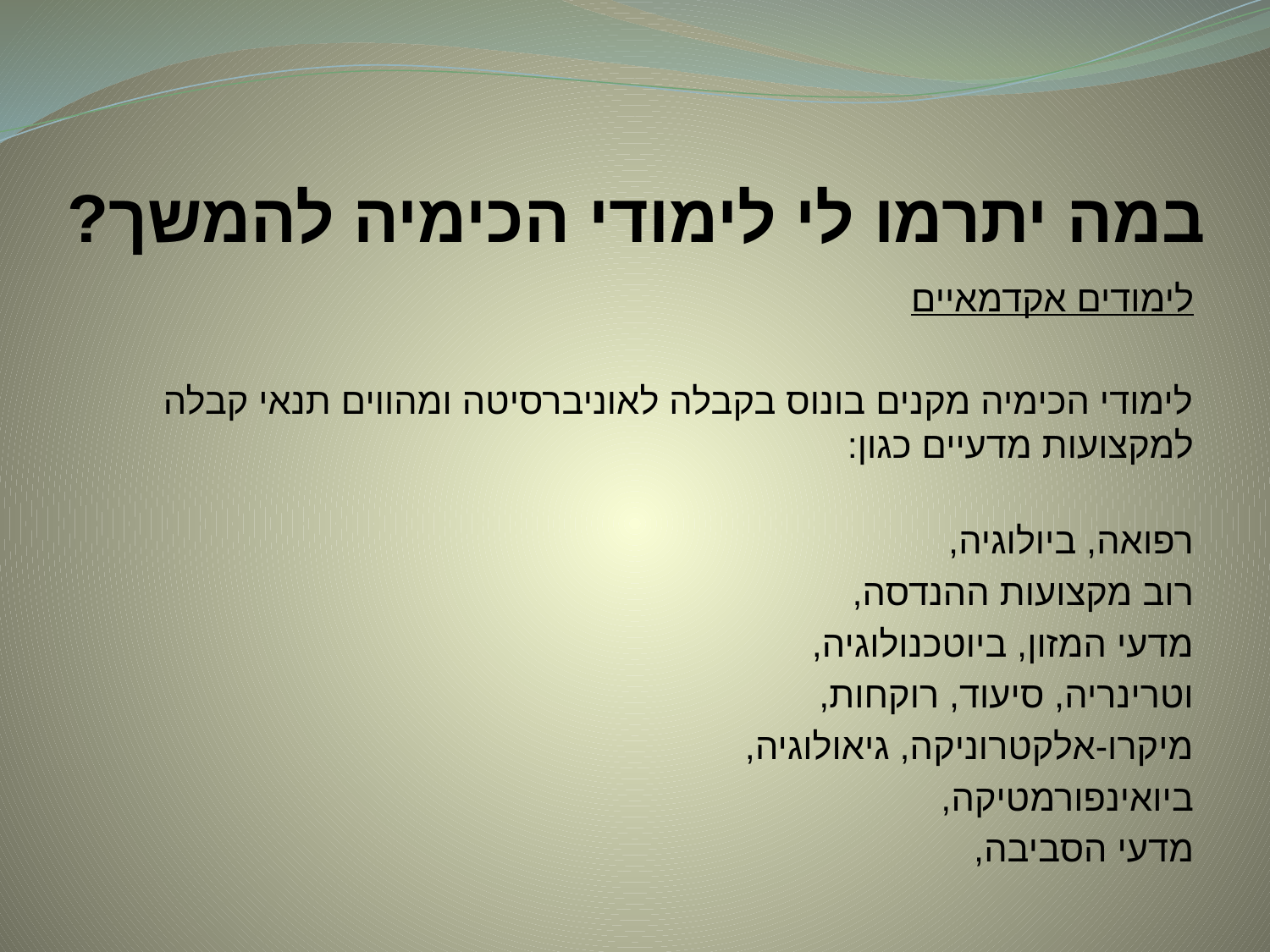

# במה יתרמו לי לימודי הכימיה להמשך?
לימודים אקדמאיים

לימודי הכימיה מקנים בונוס בקבלה לאוניברסיטה ומהווים תנאי קבלה למקצועות מדעיים כגון:
רפואה, ביולוגיה,
רוב מקצועות ההנדסה,
מדעי המזון, ביוטכנולוגיה,
וטרינריה, סיעוד, רוקחות,
מיקרו-אלקטרוניקה, גיאולוגיה,
ביואינפורמטיקה,
מדעי הסביבה,